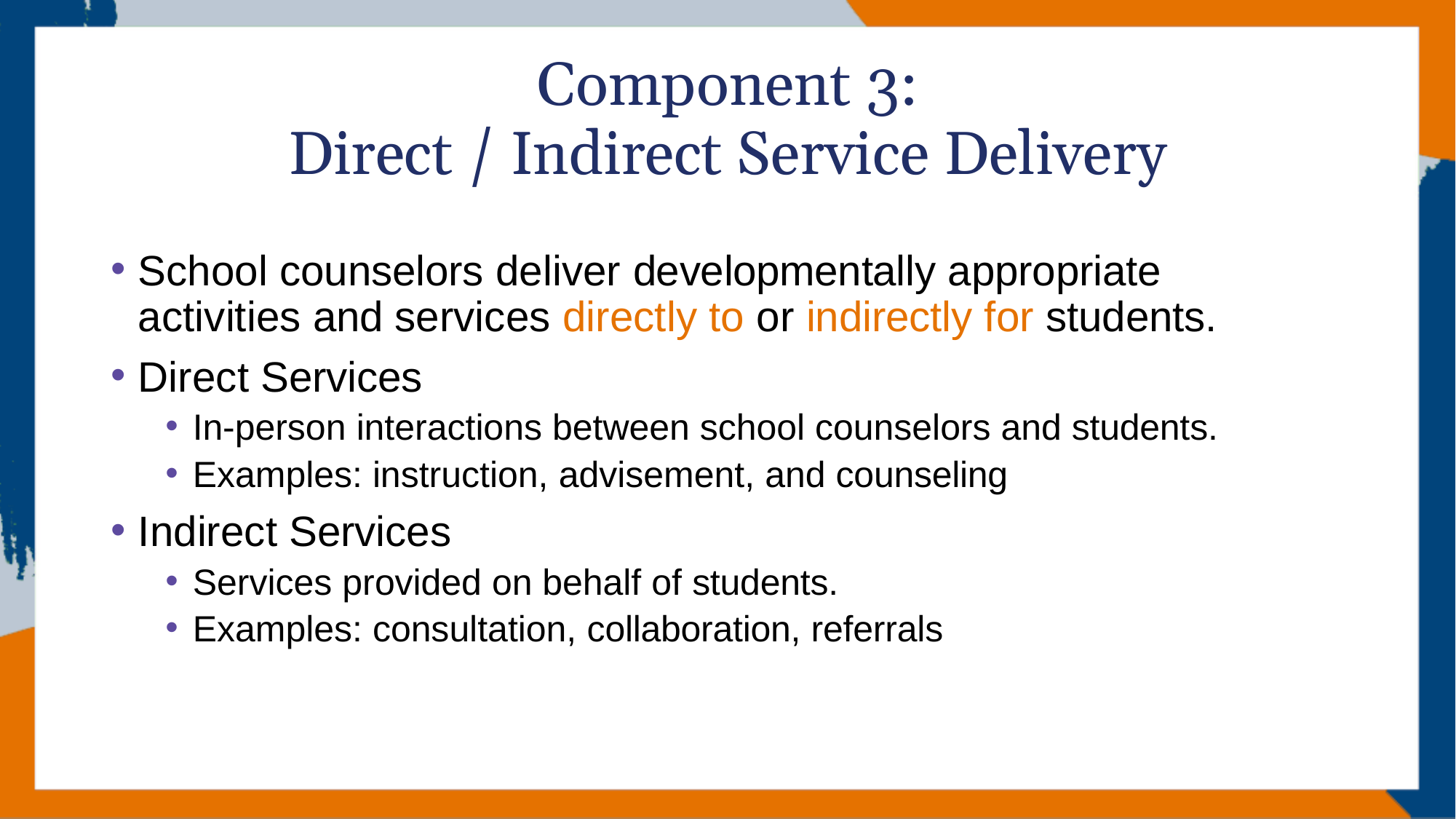

# Component 3:
Direct / Indirect Service Delivery
School counselors deliver developmentally appropriate activities and services directly to or indirectly for students.
Direct Services
In-person interactions between school counselors and students.
Examples: instruction, advisement, and counseling
Indirect Services
Services provided on behalf of students.
Examples: consultation, collaboration, referrals